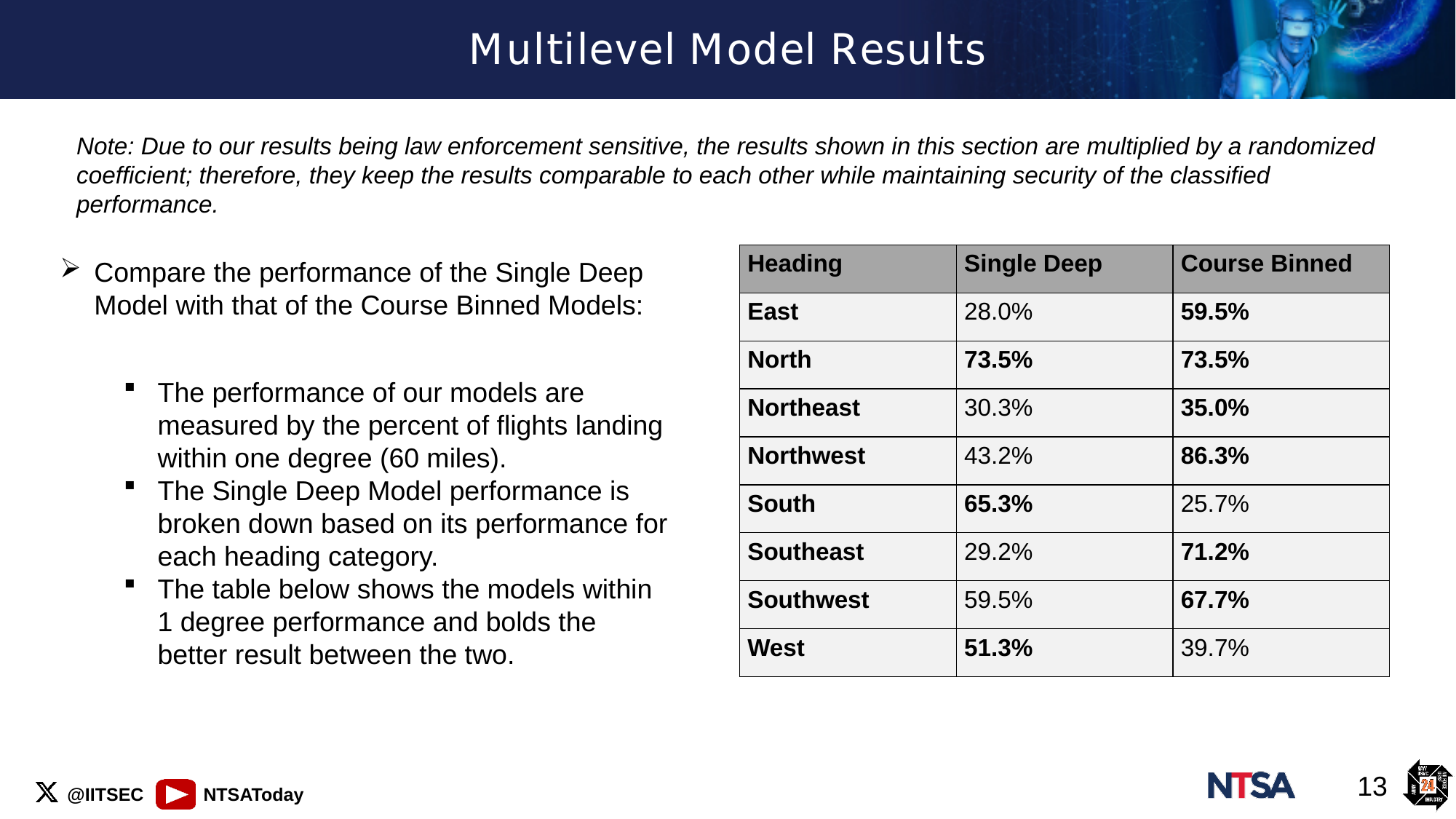

# Multilevel Model Results

Compare the performance of the Single Deep Model with that of the Course Binned Models:

The performance of our models are measured by the percent of flights landing within one degree (60 miles).
The Single Deep Model performance is broken down based on its performance for each heading category.
The table below shows the models within 1 degree performance and bolds the better result between the two.

Note: Due to our results being law enforcement sensitive, the results shown in this section are multiplied by a randomized coefficient; therefore, they keep the results comparable to each other while maintaining security of the classified performance.
| Heading | Single Deep | Course Binned |
| --- | --- | --- |
| East | 28.0% | 59.5% |
| North | 73.5% | 73.5% |
| Northeast | 30.3% | 35.0% |
| Northwest | 43.2% | 86.3% |
| South | 65.3% | 25.7% |
| Southeast | 29.2% | 71.2% |
| Southwest | 59.5% | 67.7% |
| West | 51.3% | 39.7% |
13